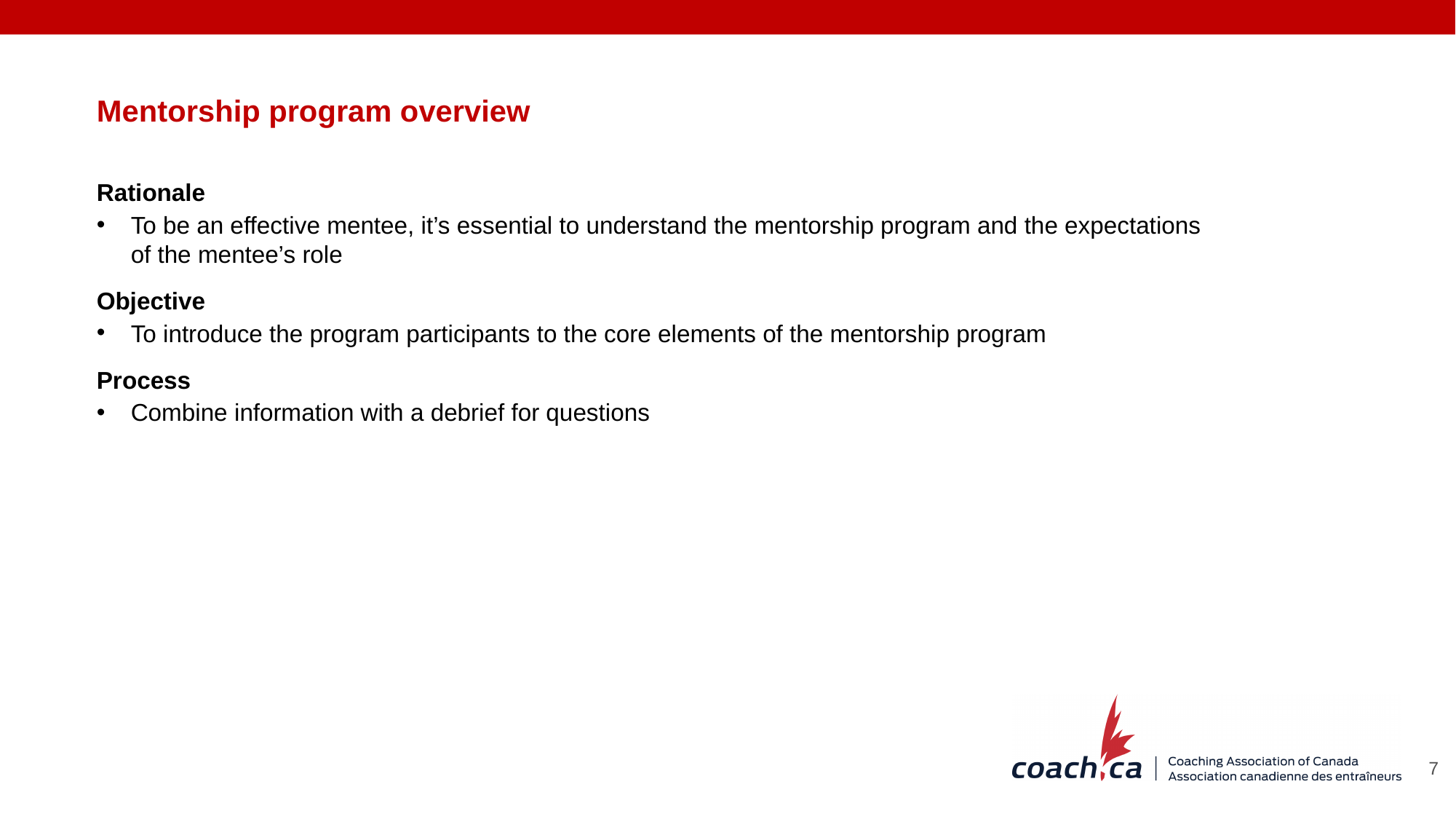

Mentorship program overview
Rationale
To be an effective mentee, it’s essential to understand the mentorship program and the expectations of the mentee’s role
Objective
To introduce the program participants to the core elements of the mentorship program
Process
Combine information with a debrief for questions
7